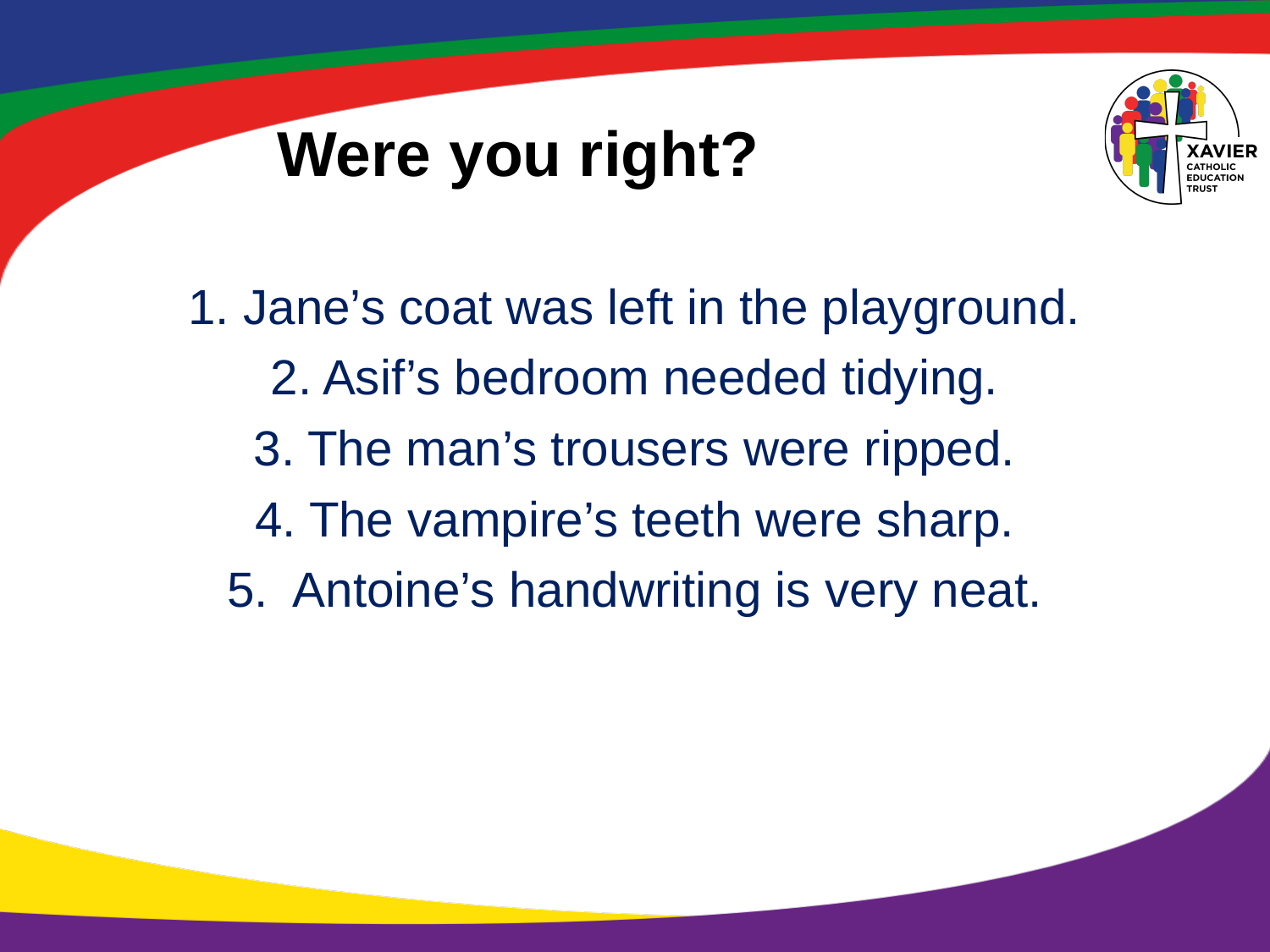

# Were you right?

1. Jane’s coat was left in the playground.
2. Asif’s bedroom needed tidying.
3. The man’s trousers were ripped.
4. The vampire’s teeth were sharp.
5.  Antoine’s handwriting is very neat.